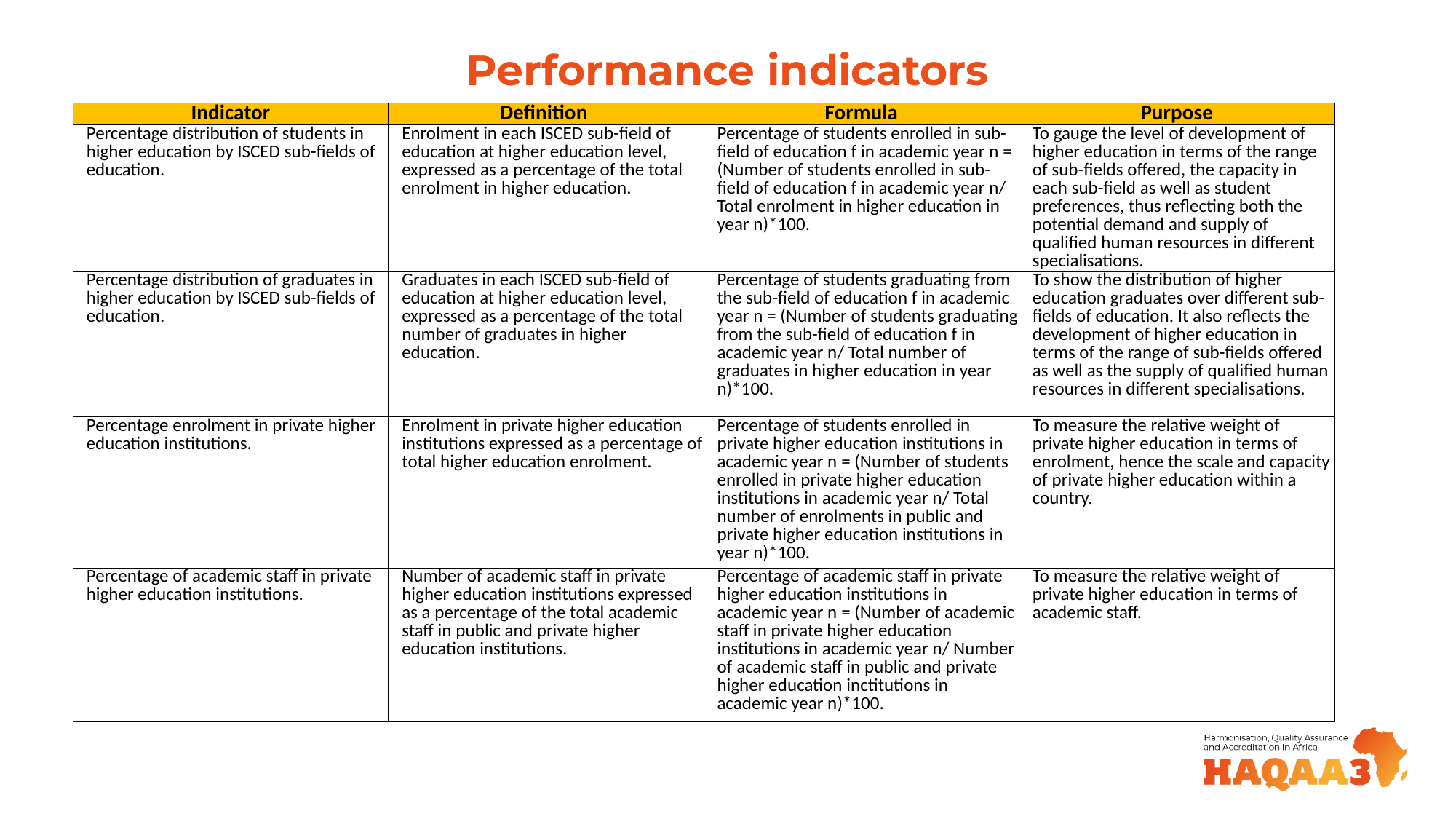

# Performance indicators
| Indicator | Definition | Formula | Purpose |
| --- | --- | --- | --- |
| Percentage distribution of students in higher education by ISCED sub-fields of education. | Enrolment in each ISCED sub-field of education at higher education level, expressed as a percentage of the total enrolment in higher education. | Percentage of students enrolled in sub-field of education f in academic year n = (Number of students enrolled in sub-field of education f in academic year n/ Total enrolment in higher education in year n)\*100. | To gauge the level of development of higher education in terms of the range of sub-fields offered, the capacity in each sub-field as well as student preferences, thus reflecting both the potential demand and supply of qualified human resources in different specialisations. |
| Percentage distribution of graduates in higher education by ISCED sub-fields of education. | Graduates in each ISCED sub-field of education at higher education level, expressed as a percentage of the total number of graduates in higher education. | Percentage of students graduating from the sub-field of education f in academic year n = (Number of students graduating from the sub-field of education f in academic year n/ Total number of graduates in higher education in year n)\*100. | To show the distribution of higher education graduates over different sub-fields of education. It also reflects the development of higher education in terms of the range of sub-fields offered as well as the supply of qualified human resources in different specialisations. |
| Percentage enrolment in private higher education institutions. | Enrolment in private higher education institutions expressed as a percentage of total higher education enrolment. | Percentage of students enrolled in private higher education institutions in academic year n = (Number of students enrolled in private higher education institutions in academic year n/ Total number of enrolments in public and private higher education institutions in year n)\*100. | To measure the relative weight of private higher education in terms of enrolment, hence the scale and capacity of private higher education within a country. |
| Percentage of academic staff in private higher education institutions. | Number of academic staff in private higher education institutions expressed as a percentage of the total academic staff in public and private higher education institutions. | Percentage of academic staff in private higher education institutions in academic year n = (Number of academic staff in private higher education institutions in academic year n/ Number of academic staff in public and private higher education inctitutions in academic year n)\*100. | To measure the relative weight of private higher education in terms of academic staff. |